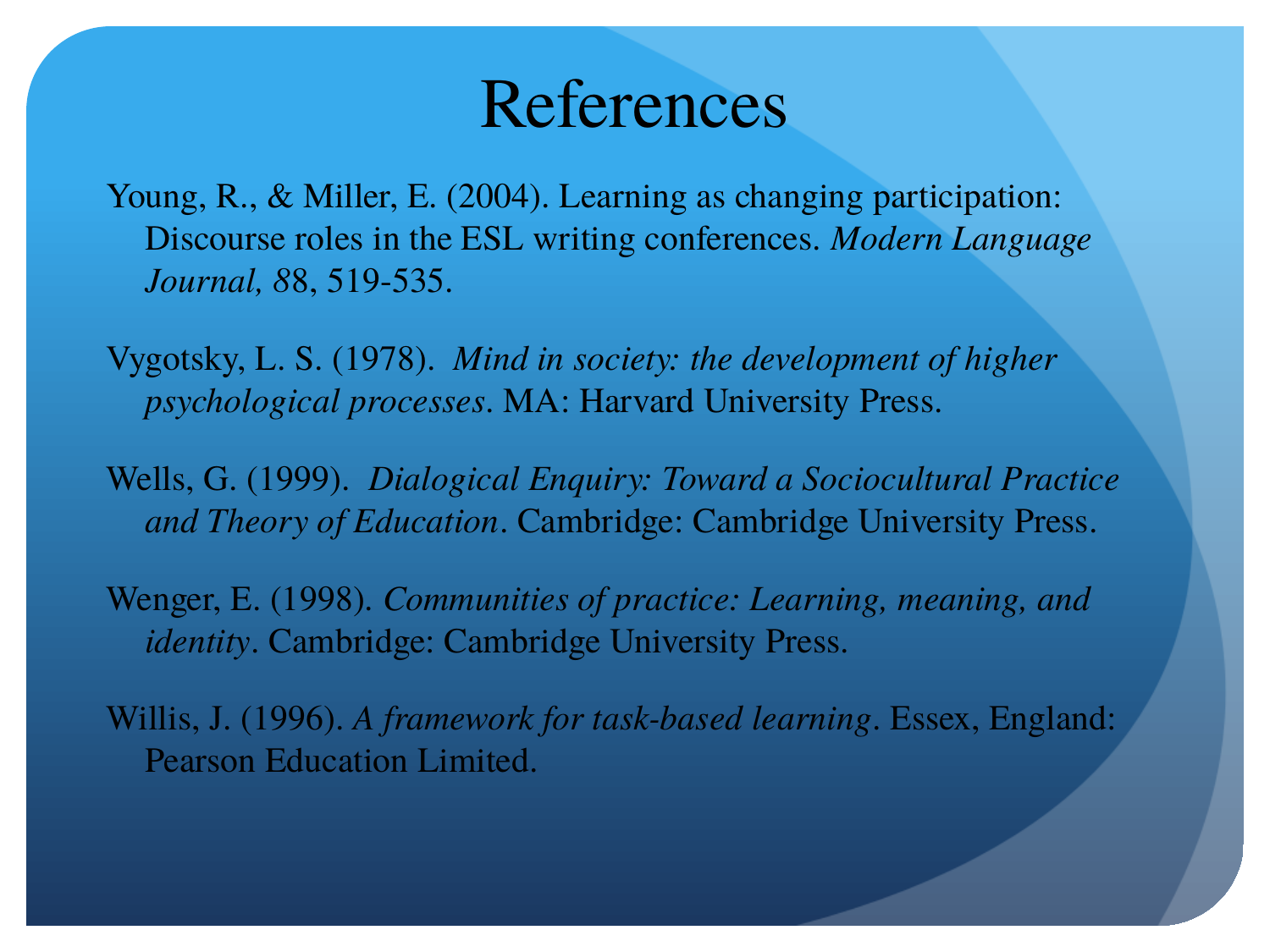

# References
Young, R., & Miller, E. (2004). Learning as changing participation: Discourse roles in the ESL writing conferences. Modern Language Journal, 88, 519-535.
Vygotsky, L. S. (1978).  Mind in society: the development of higher psychological processes. MA: Harvard University Press.
Wells, G. (1999).  Dialogical Enquiry: Toward a Sociocultural Practice and Theory of Education. Cambridge: Cambridge University Press.
Wenger, E. (1998). Communities of practice: Learning, meaning, and identity. Cambridge: Cambridge University Press.
Willis, J. (1996). A framework for task-based learning. Essex, England: Pearson Education Limited.